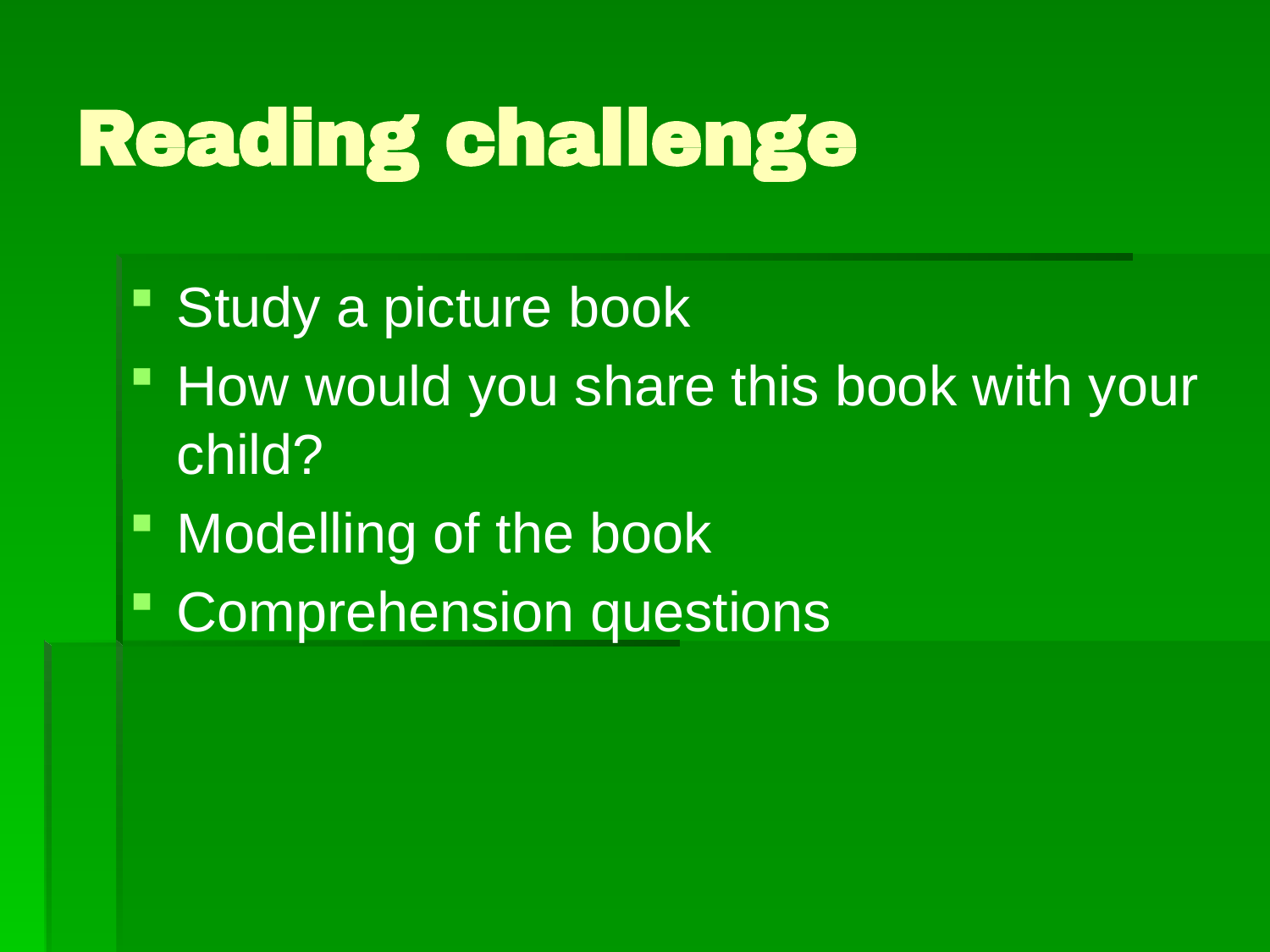

# Reading challenge
Study a picture book
How would you share this book with your child?
Modelling of the book
Comprehension questions